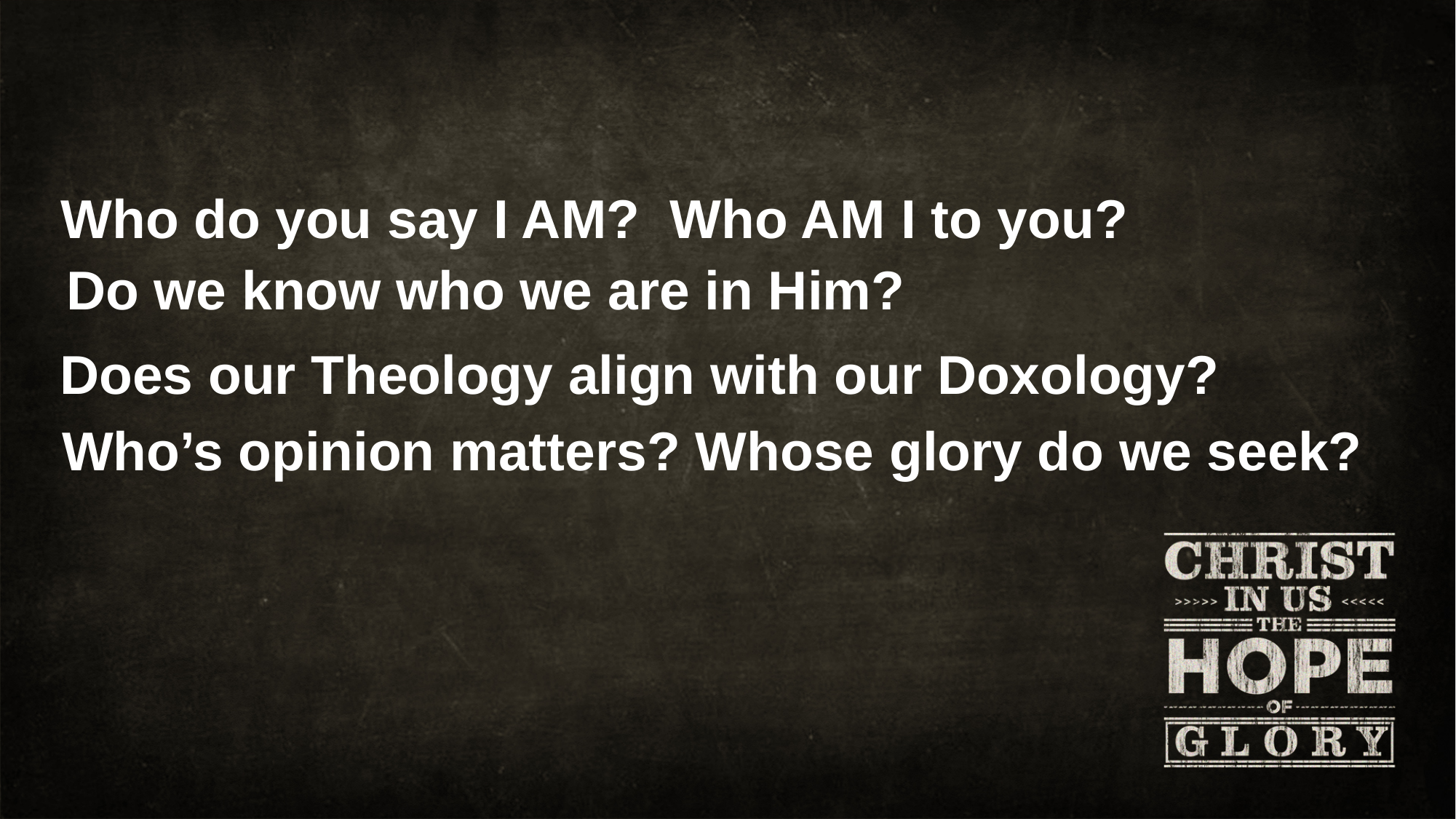

Who do you say I AM?  Who AM I to you?
Do we know who we are in Him?
Does our Theology align with our Doxology?
Who’s opinion matters? Whose glory do we seek?